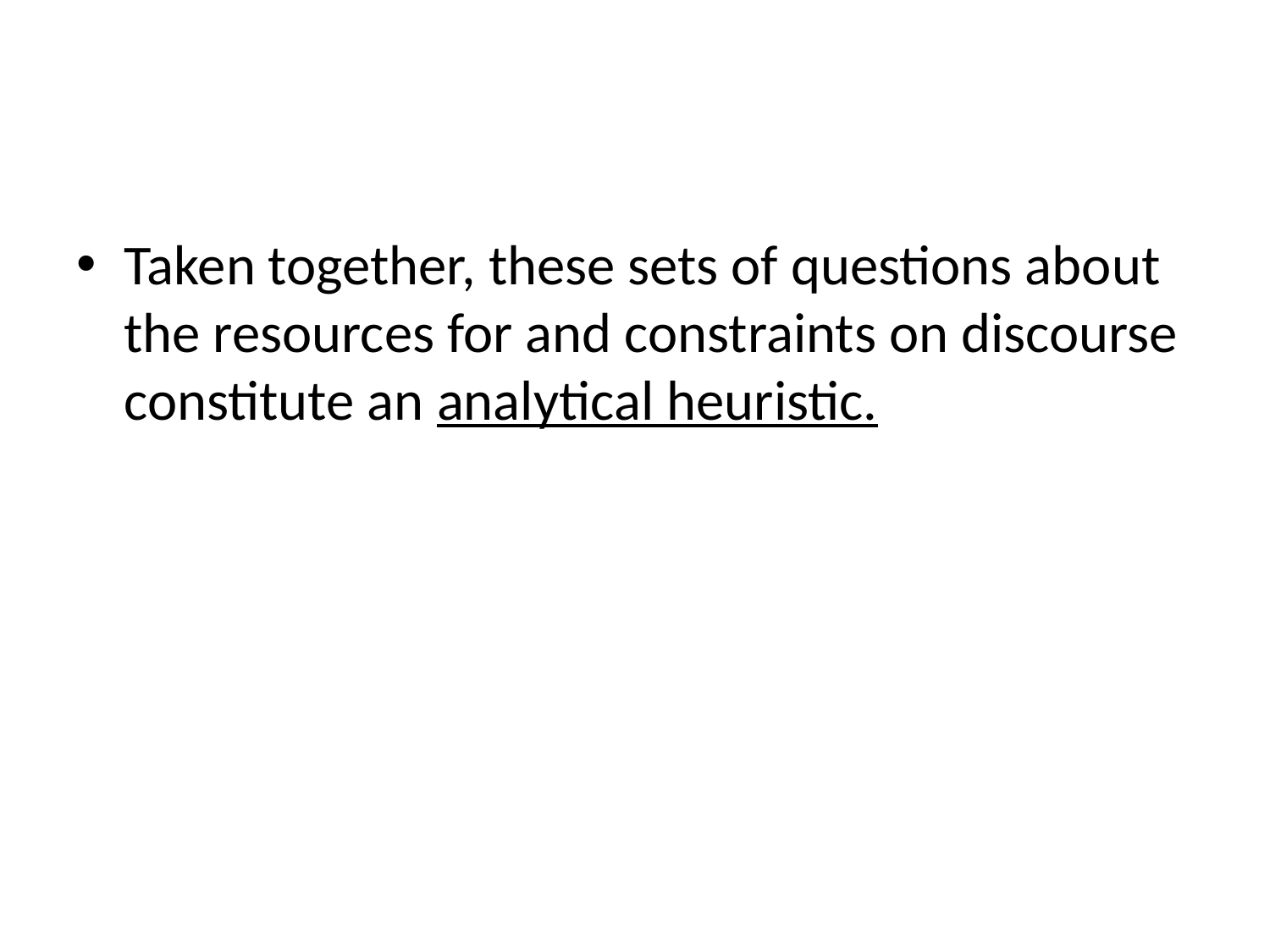

Taken together, these sets of questions about the resources for and constraints on discourse constitute an analytical heuristic.